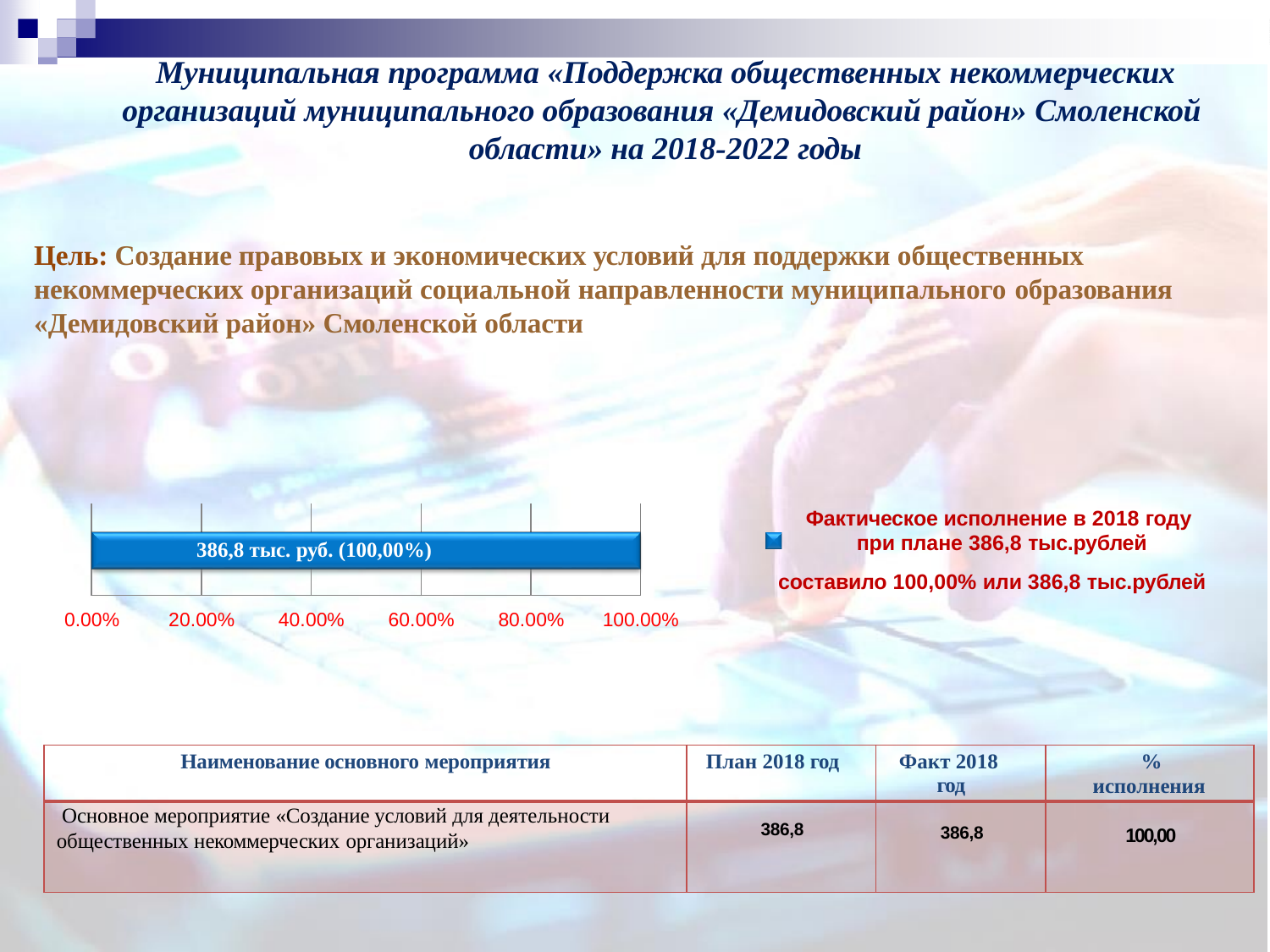

# Муниципальная программа «Поддержка общественных некоммерческих  организаций муниципального образования «Демидовский район» Смоленской  области» на 2018-2022 годы

Цель: Создание правовых и экономических условий для поддержки общественных  некоммерческих организаций социальной направленности муниципального образования
«Демидовский район» Смоленской области
Фактическое исполнение в 2018 году  при плане 386,8 тыс.рублей
составило 100,00% или 386,8 тыс.рублей
|  |  |  |  |  |
| --- | --- | --- | --- | --- |

386,8 тыс. руб. (100,00%)
0.00%
20.00%
40.00%
60.00%
80.00%
100.00%
| Наименование основного мероприятия | План 2018 год | Факт 2018 год | % исполнения |
| --- | --- | --- | --- |
| Основное мероприятие «Создание условий для деятельности общественных некоммерческих организаций» | 386,8 | 386,8 | 100,00 |